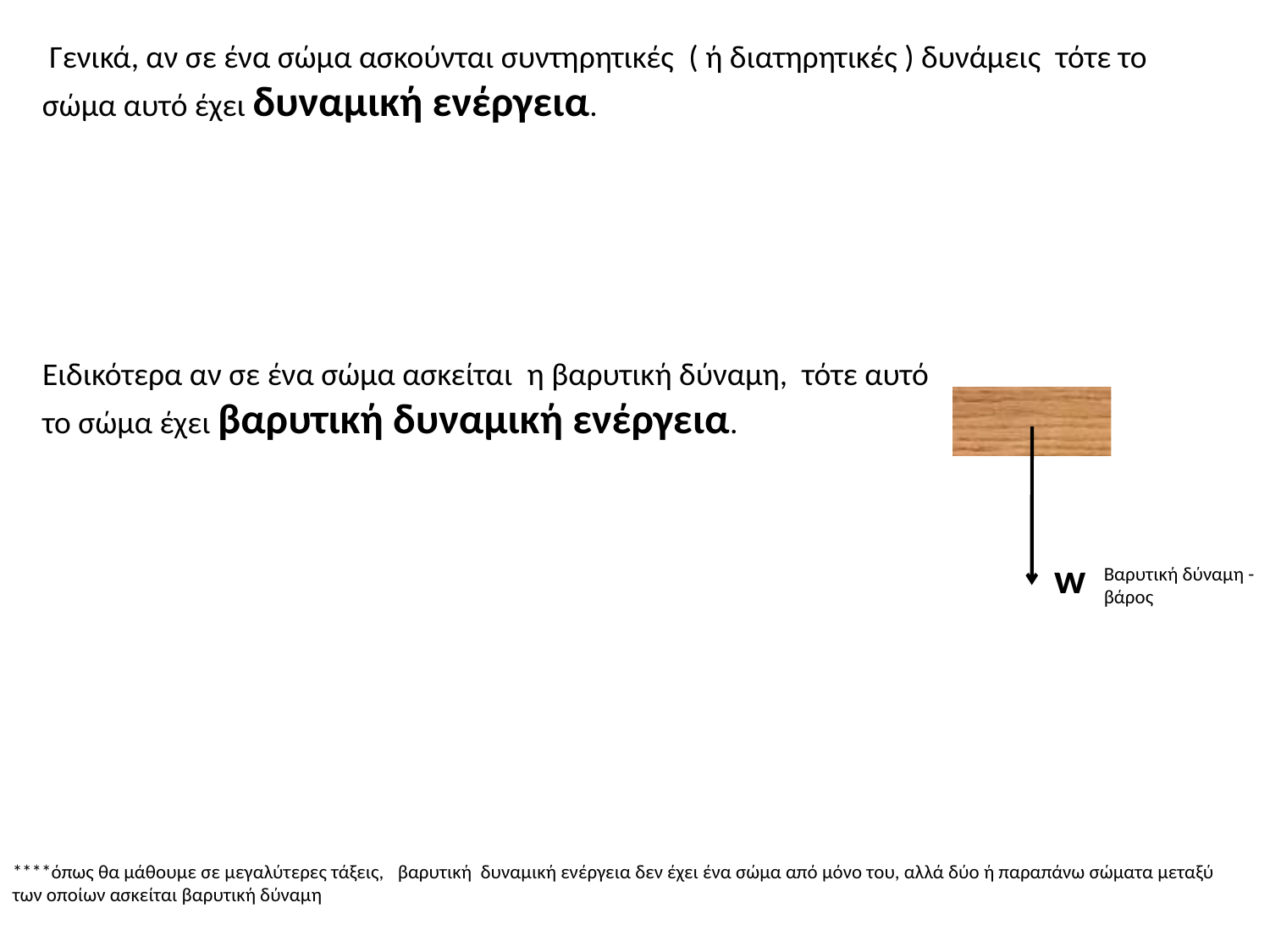

Γενικά, αν σε ένα σώμα ασκούνται συντηρητικές  ( ή διατηρητικές ) δυνάμεις  τότε το σώμα αυτό έχει δυναμική ενέργεια.
Ειδικότερα αν σε ένα σώμα ασκείται  η βαρυτική δύναμη,  τότε αυτό το σώμα έχει βαρυτική δυναμική ενέργεια.

w
Βαρυτική δύναμη - βάρος
****όπως θα μάθουμε σε μεγαλύτερες τάξεις,   βαρυτική  δυναμική ενέργεια δεν έχει ένα σώμα από μόνο του, αλλά δύο ή παραπάνω σώματα μεταξύ των οποίων ασκείται βαρυτική δύναμη